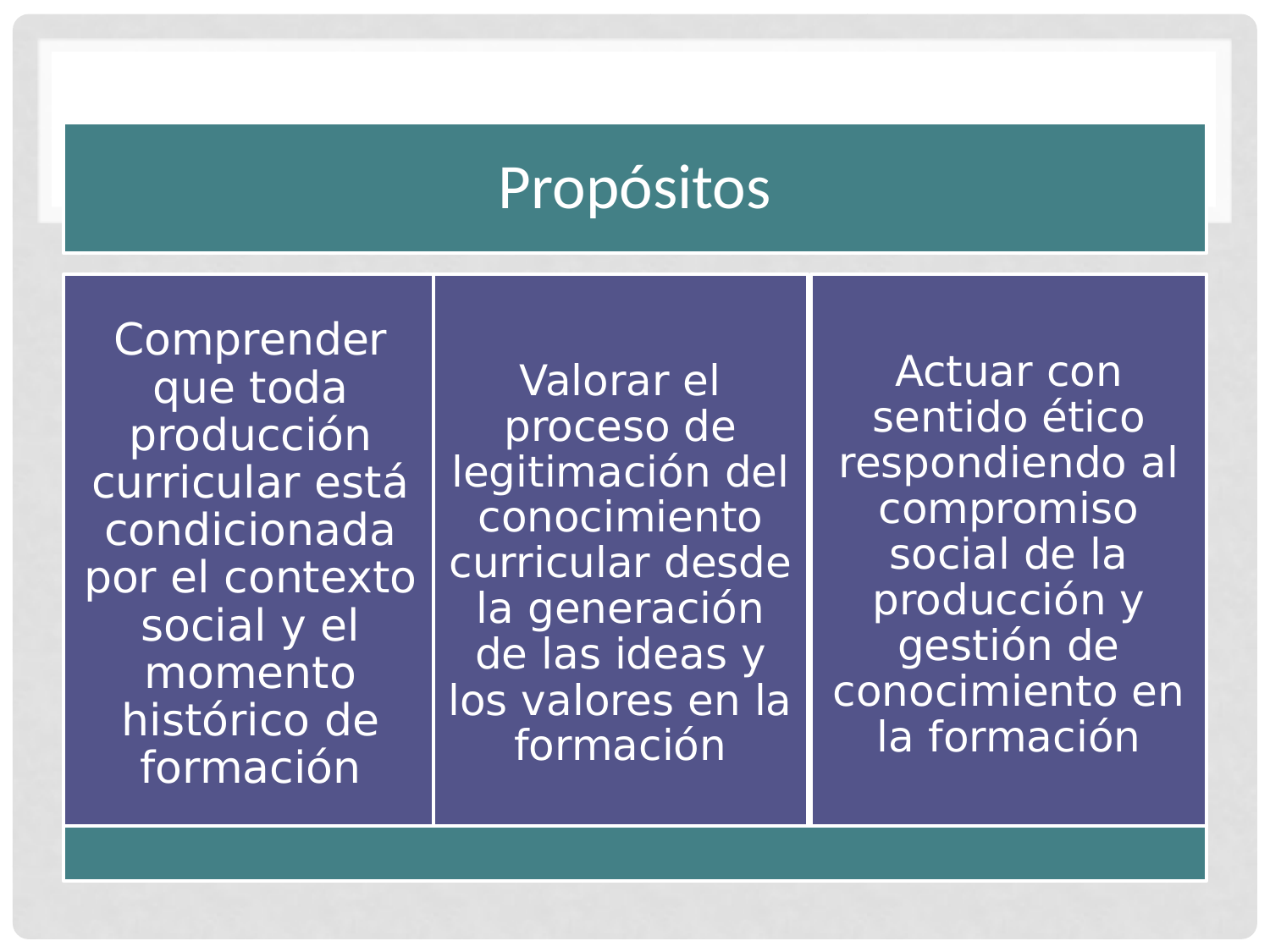

Propósitos
Comprender que toda producción curricular está condicionada por el contexto social y el momento histórico de formación
Valorar el proceso de legitimación del conocimiento curricular desde la generación de las ideas y los valores en la formación
Actuar con sentido ético respondiendo al compromiso social de la producción y gestión de conocimiento en la formación